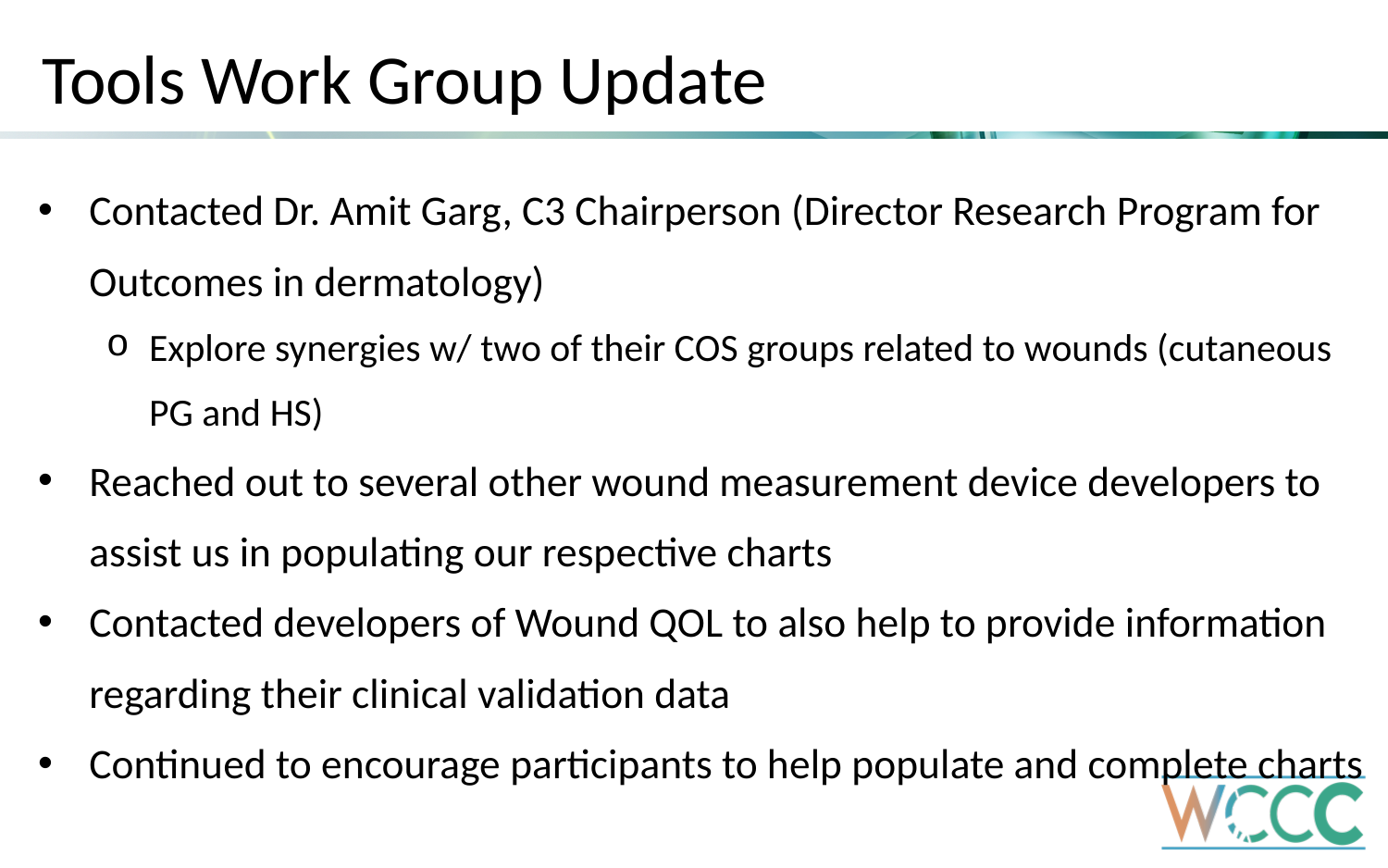

# Tools Work Group Update
Contacted Dr. Amit Garg, C3 Chairperson (Director Research Program for Outcomes in dermatology)
Explore synergies w/ two of their COS groups related to wounds (cutaneous PG and HS)
Reached out to several other wound measurement device developers to assist us in populating our respective charts
Contacted developers of Wound QOL to also help to provide information regarding their clinical validation data
Continued to encourage participants to help populate and complete charts